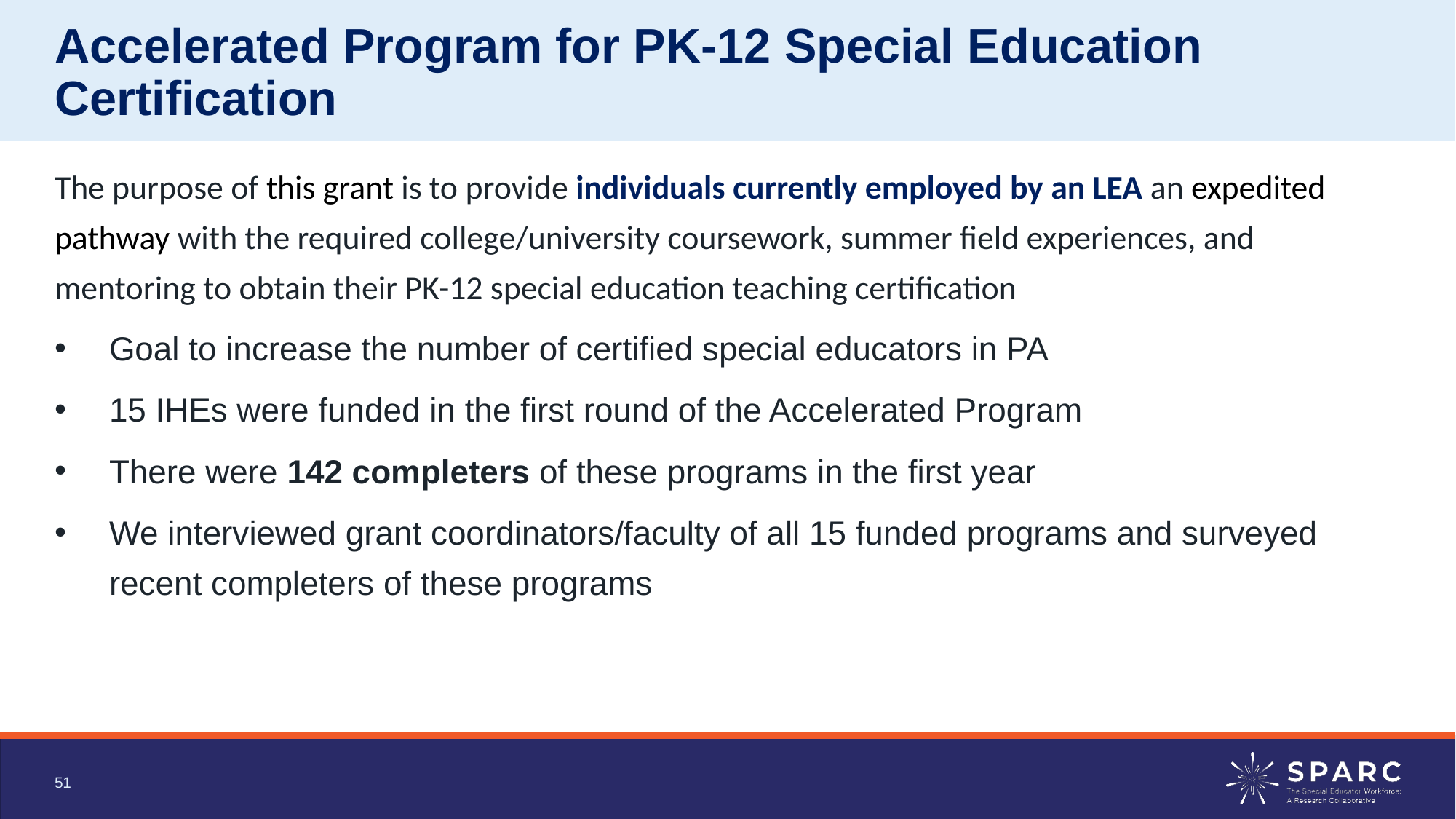

# Accelerated Program for PK-12 Special Education Certification
The purpose of this grant is to provide individuals currently employed by an LEA an expedited pathway with the required college/university coursework, summer field experiences, and mentoring to obtain their PK-12 special education teaching certification
Goal to increase the number of certified special educators in PA
15 IHEs were funded in the first round of the Accelerated Program
There were 142 completers of these programs in the first year
We interviewed grant coordinators/faculty of all 15 funded programs and surveyed recent completers of these programs

51